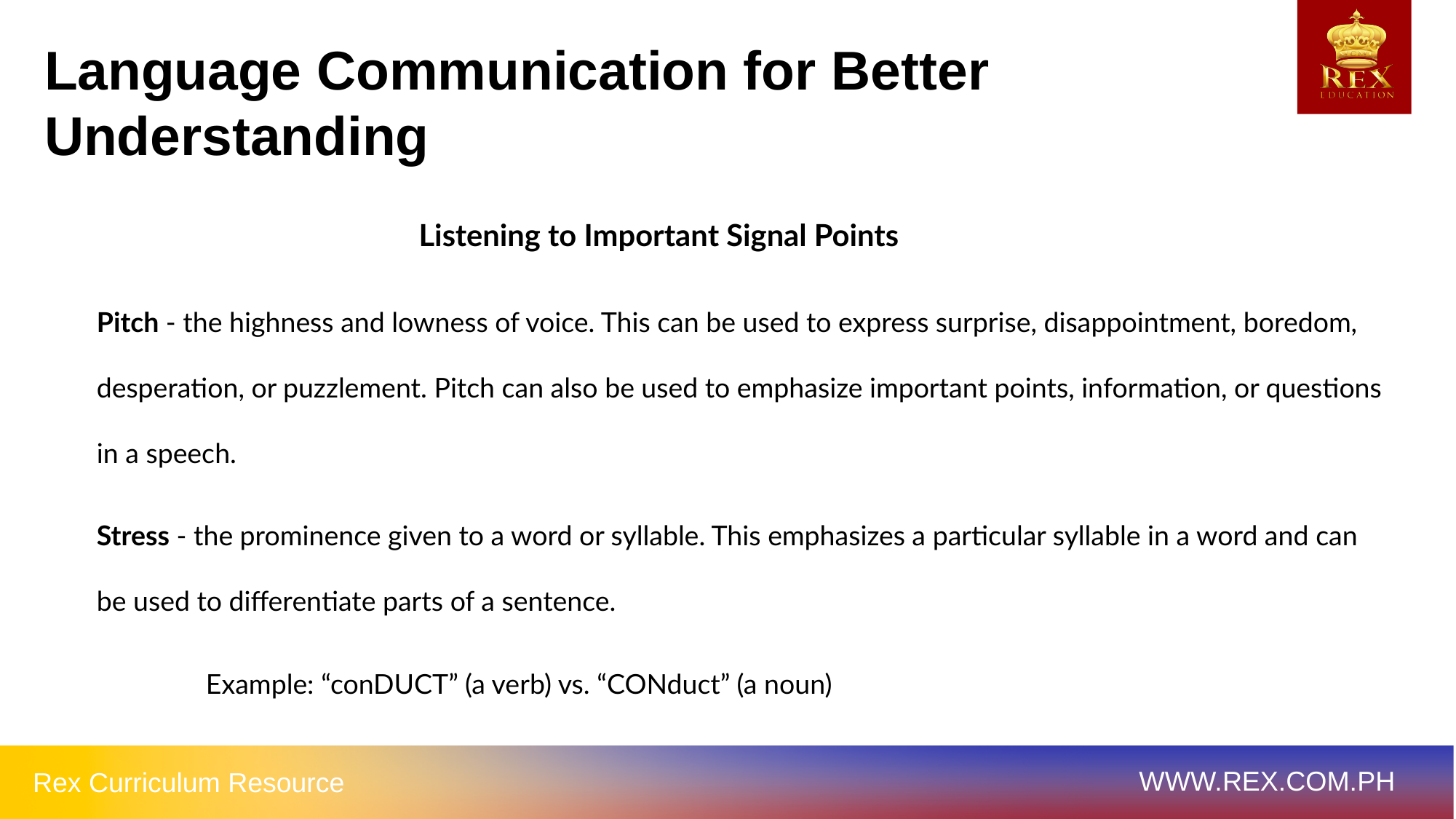

Language Communication for Better Understanding
Listening to Important Signal Points

Pitch - the highness and lowness of voice. This can be used to express surprise, disappointment, boredom, desperation, or puzzlement. Pitch can also be used to emphasize important points, information, or questions in a speech.
Stress - the prominence given to a word or syllable. This emphasizes a particular syllable in a word and can be used to differentiate parts of a sentence.
	Example: “conDUCT” (a verb) vs. “CONduct” (a noun)